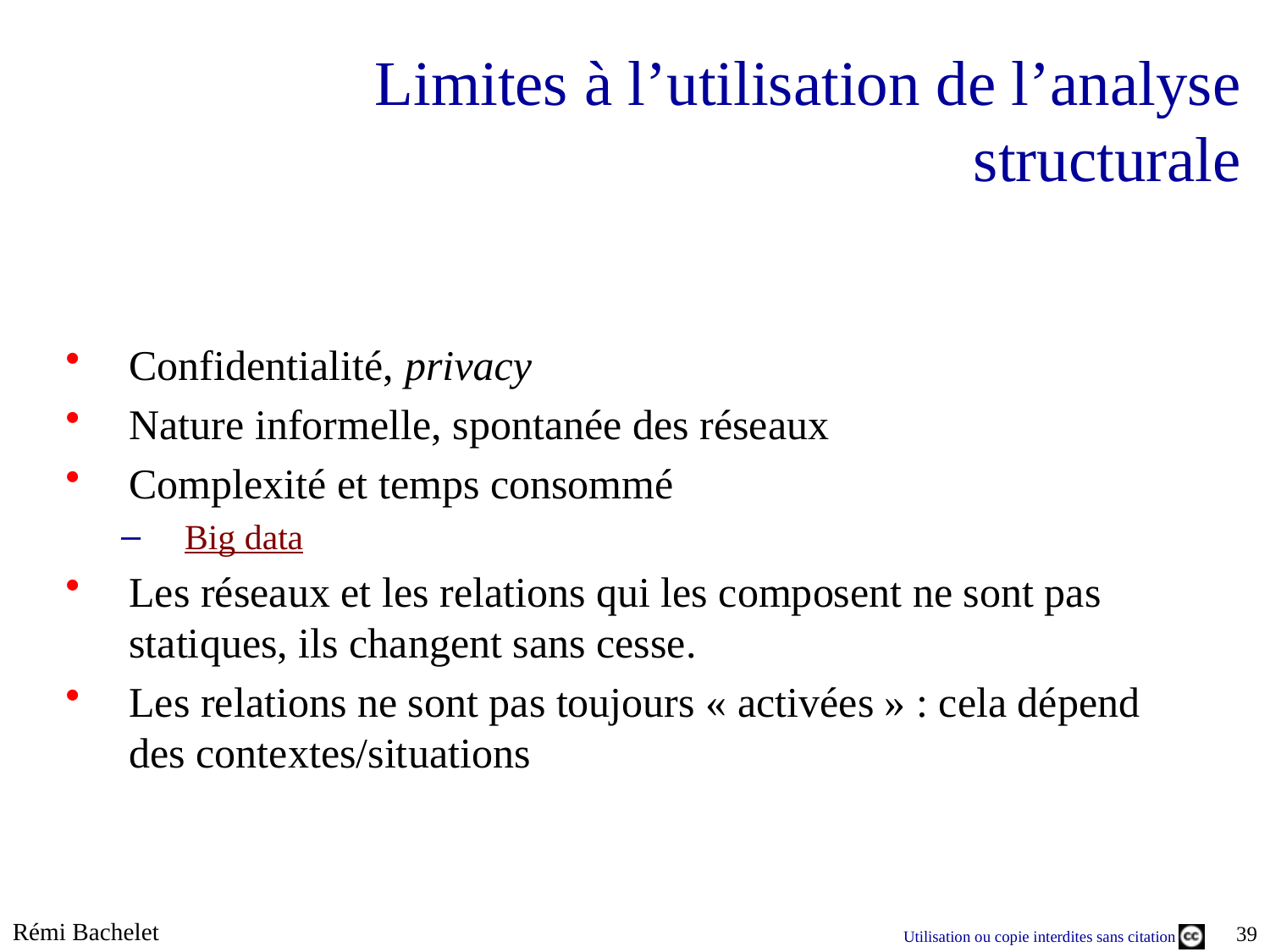

# Limites à l’utilisation de l’analyse structurale
Confidentialité, privacy
Nature informelle, spontanée des réseaux
Complexité et temps consommé
Big data
Les réseaux et les relations qui les composent ne sont pas statiques, ils changent sans cesse.
Les relations ne sont pas toujours « activées » : cela dépend des contextes/situations